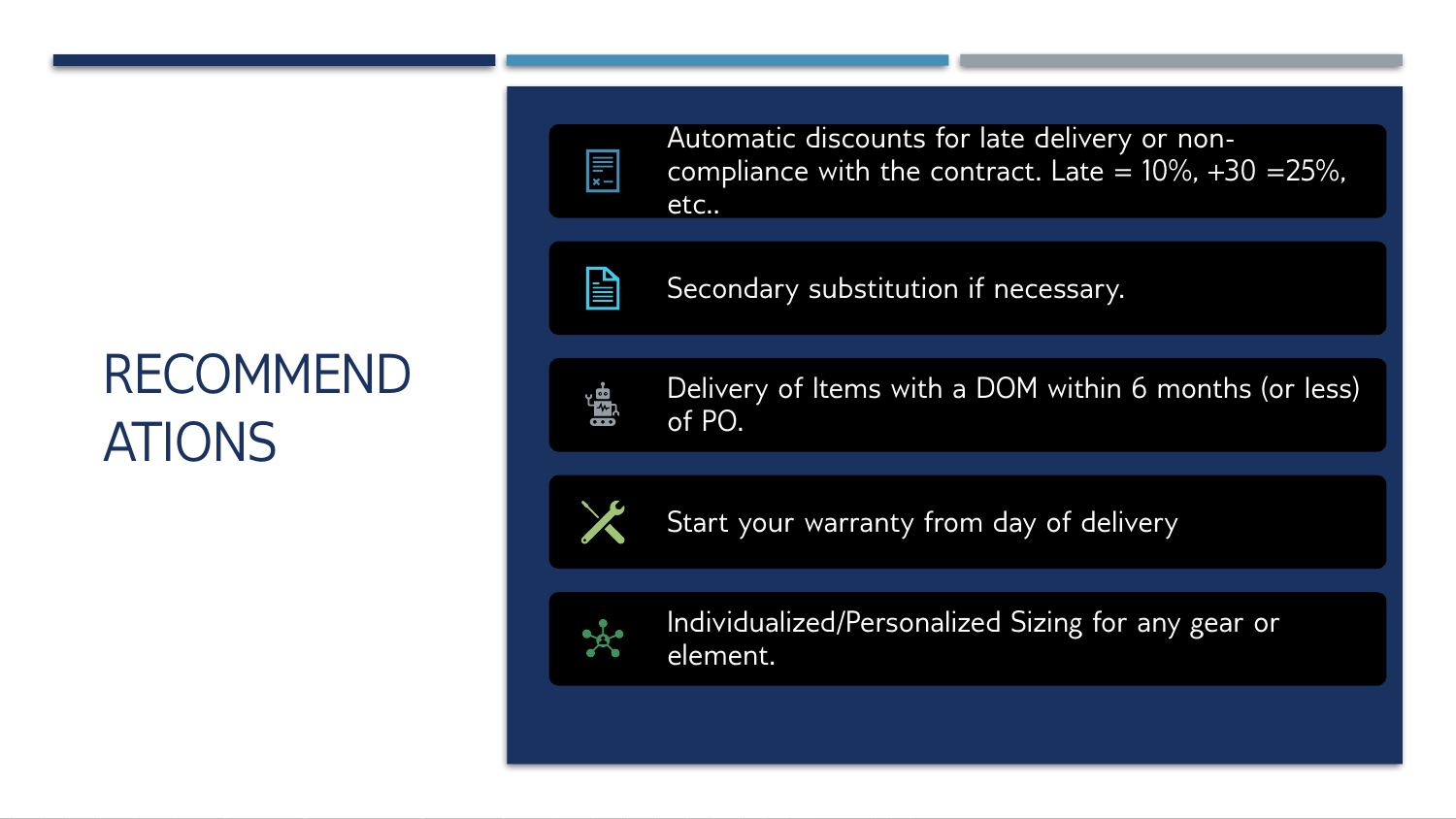

Recommendations
Automatic discounts for late delivery or non-compliance with the contract. Late = 10%, +30 =25%, etc..
Secondary substitution if necessary.
Delivery of Items with a DOM within 6 months (or less) of PO.
Start your warranty from day of delivery
Individualized/Personalized Sizing for any gear or element.